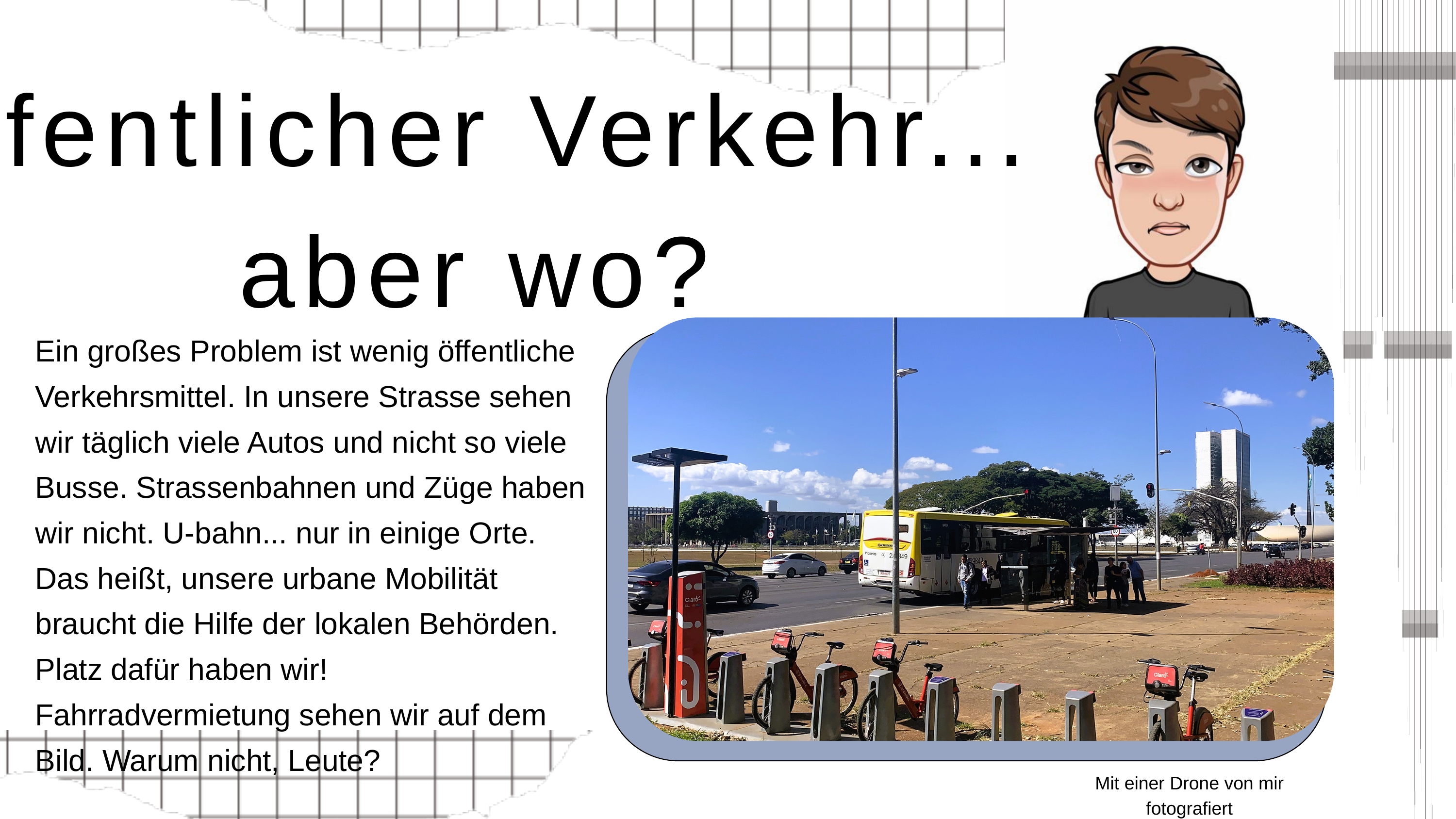

Öffentlicher Verkehr...
aber wo?

Ein großes Problem ist wenig öffentliche Verkehrsmittel. In unsere Strasse sehen wir täglich viele Autos und nicht so viele Busse. Strassenbahnen und Züge haben wir nicht. U-bahn... nur in einige Orte.
Das heißt, unsere urbane Mobilität braucht die Hilfe der lokalen Behörden. Platz dafür haben wir! Fahrradvermietung sehen wir auf dem Bild. Warum nicht, Leute?

Mit einer Drone von mir fotografiert